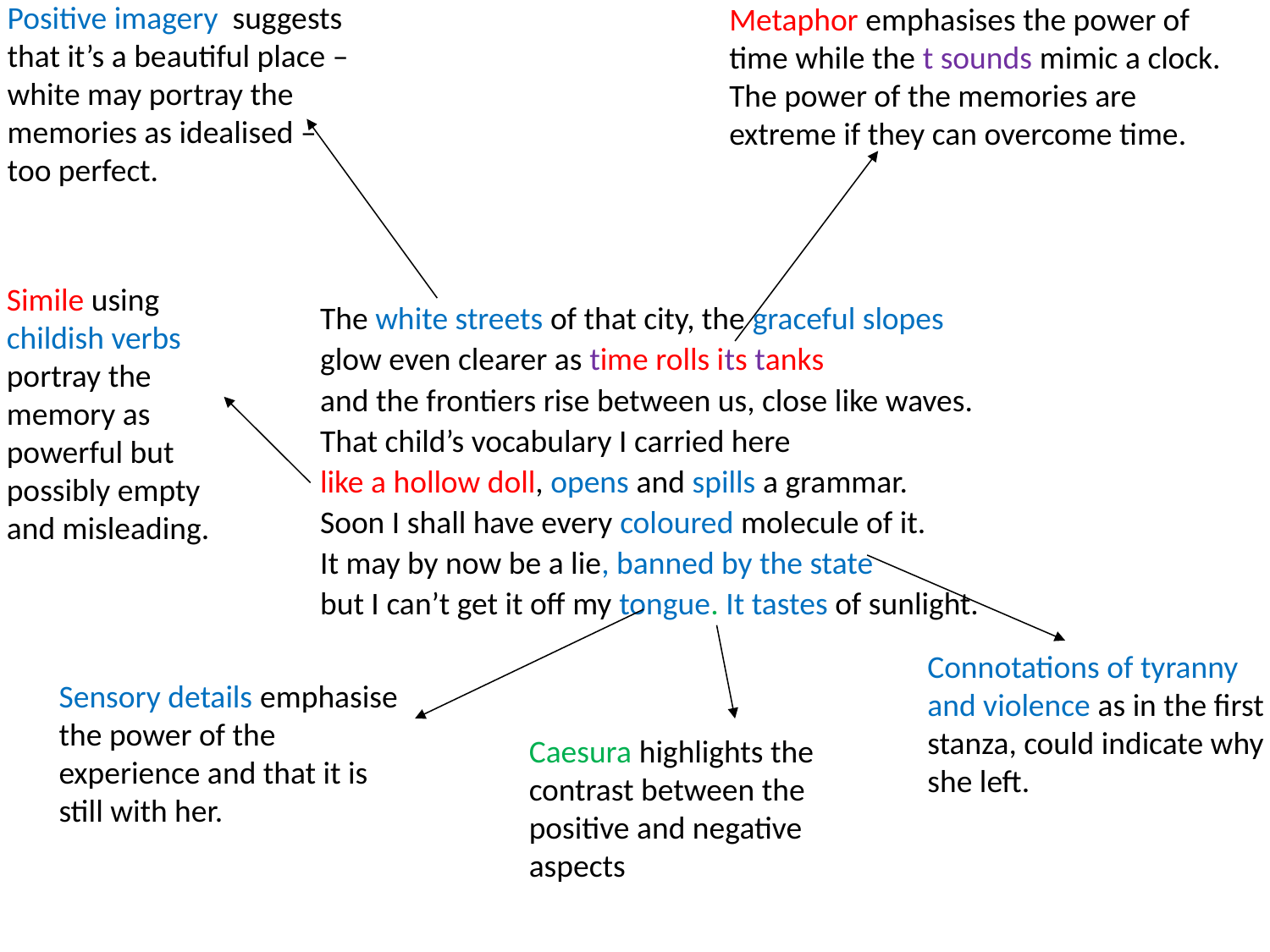

Positive imagery  suggests that it’s a beautiful place – white may portray the memories as idealised – too perfect.
Metaphor emphasises the power of time while the t sounds mimic a clock. The power of the memories are extreme if they can overcome time.
Simile using childish verbs portray the memory as powerful but possibly empty and misleading.
The white streets of that city, the graceful slopes
glow even clearer as time rolls its tanks
and the frontiers rise between us, close like waves.
That child’s vocabulary I carried here
like a hollow doll, opens and spills a grammar.
Soon I shall have every coloured molecule of it.
It may by now be a lie, banned by the state
but I can’t get it off my tongue. It tastes of sunlight.
Connotations of tyranny and violence as in the first stanza, could indicate why she left.
Sensory details emphasise the power of the experience and that it is still with her.
Caesura highlights the contrast between the positive and negative aspects